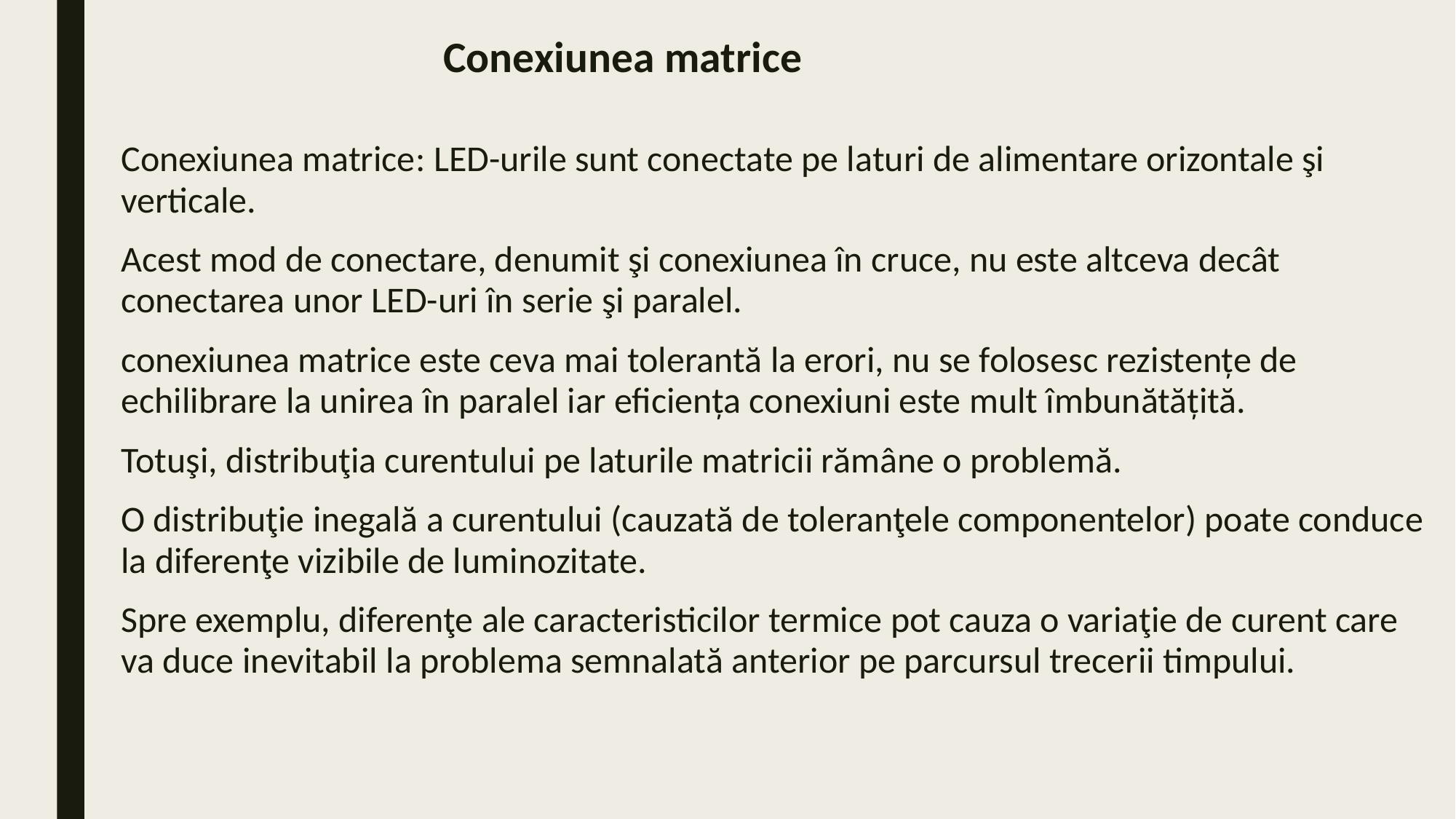

# Conexiunea matrice
Conexiunea matrice: LED-urile sunt conectate pe laturi de alimentare orizontale şi verticale.
Acest mod de conectare, denumit şi conexiunea în cruce, nu este altceva decât conectarea unor LED-uri în serie şi paralel.
conexiunea matrice este ceva mai tolerantă la erori, nu se folosesc rezistențe de echilibrare la unirea în paralel iar eficiența conexiuni este mult îmbunătățită.
Totuşi, distribuţia curentului pe laturile matricii rămâne o problemă.
O distribuţie inegală a curentului (cauzată de toleranţele componentelor) poate conduce la diferenţe vizibile de luminozitate.
Spre exemplu, diferenţe ale caracteristicilor termice pot cauza o variaţie de curent care va duce inevitabil la problema semnalată anterior pe parcursul trecerii timpului.